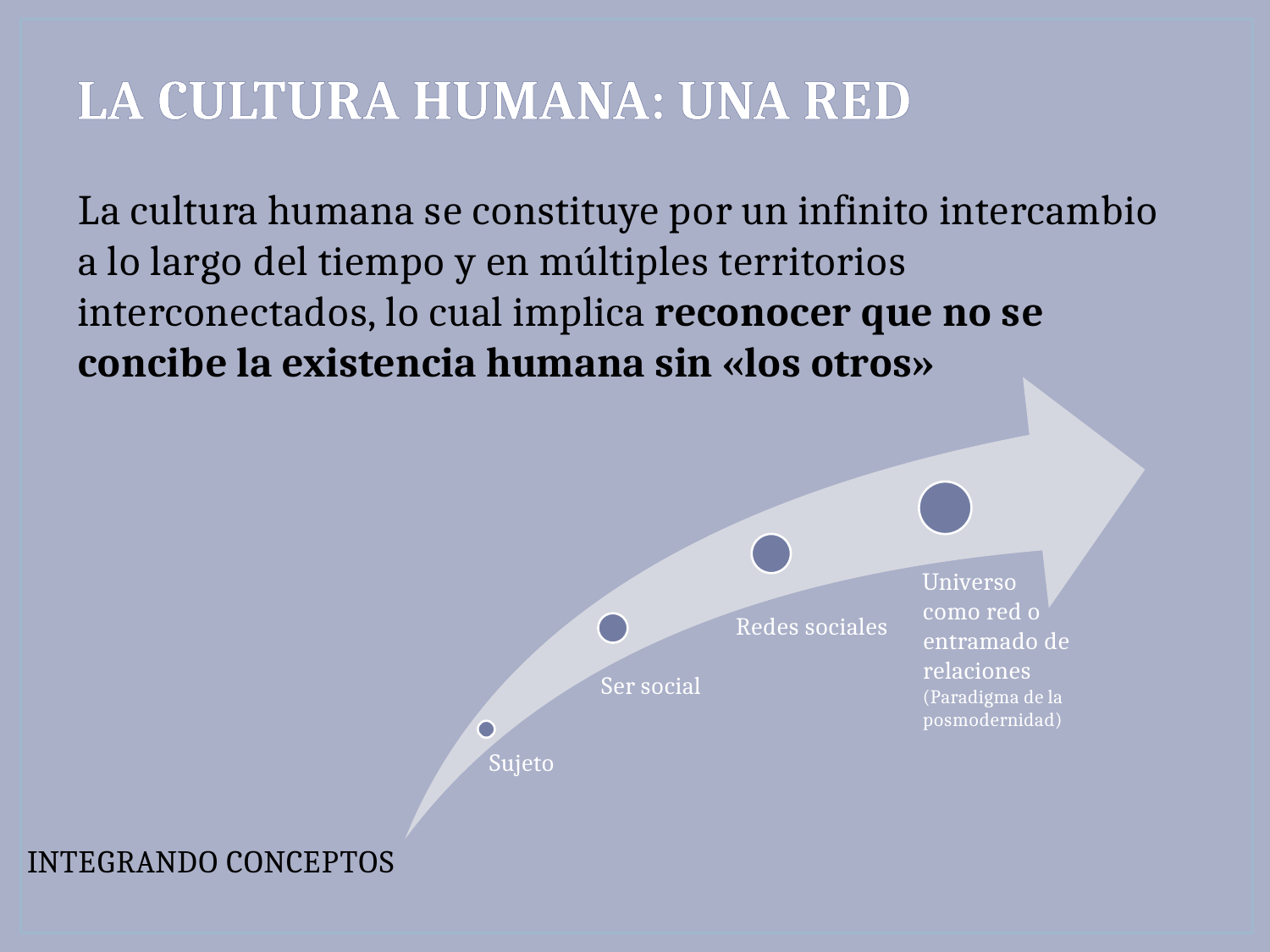

# LA CULTURA HUMANA: UNA RED
La cultura humana se constituye por un infinito intercambio a lo largo del tiempo y en múltiples territorios interconectados, lo cual implica reconocer que no se concibe la existencia humana sin «los otros»

Sujeto
Ser social

Redes sociales
Universo
como red o entramado de relaciones
(Paradigma de la posmodernidad)
INTEGRANDO CONCEPTOS